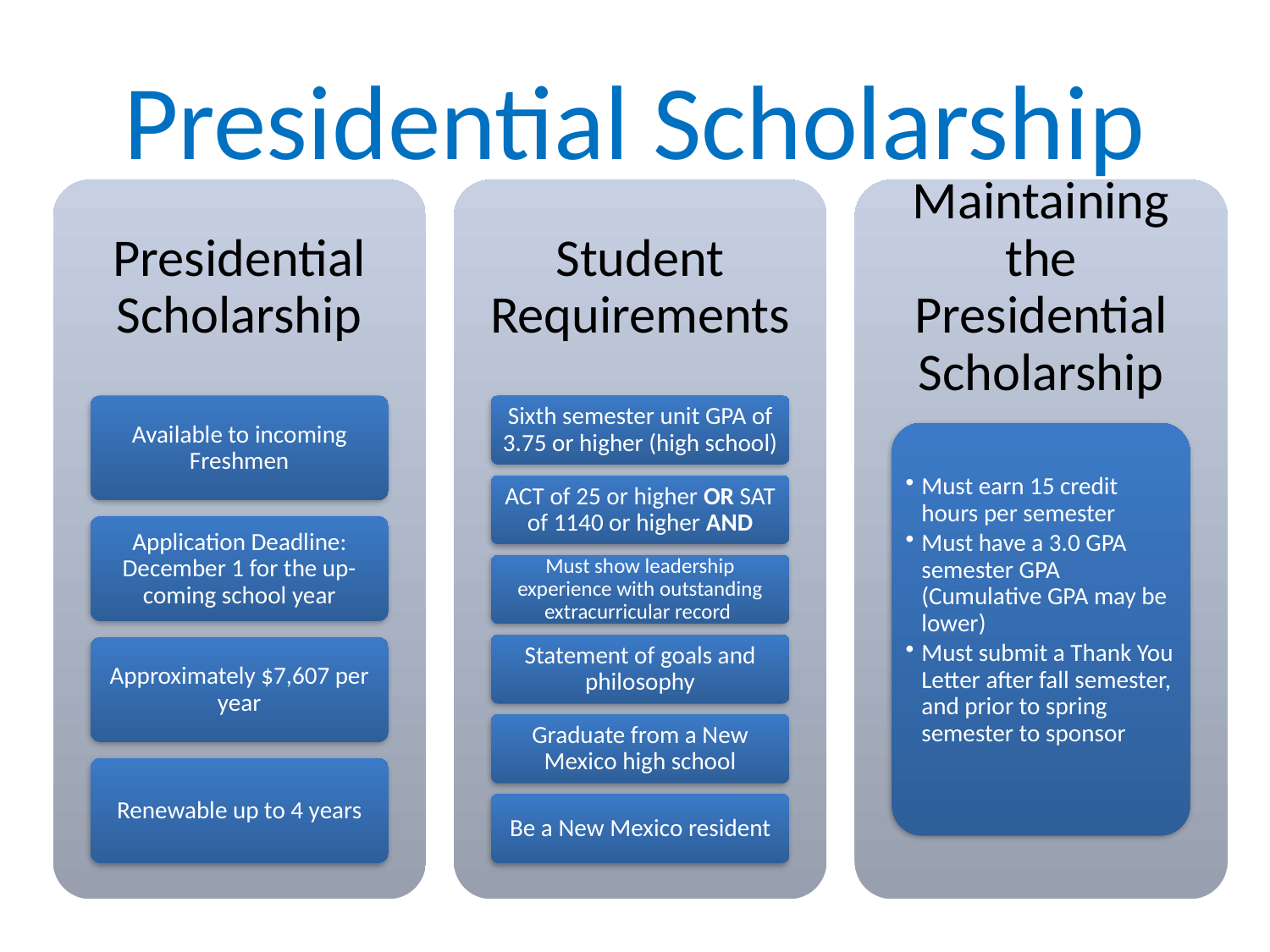

# Presidential Scholarship
Presidential Scholarship
Available to incoming Freshmen
Application Deadline: December 1 for the up-coming school year
Approximately $7,607 per year
Renewable up to 4 years
Student Requirements
Sixth semester unit GPA of 3.75 or higher (high school)
ACT of 25 or higher OR SAT of 1140 or higher AND
Must show leadership experience with outstanding extracurricular record
Statement of goals and philosophy
Graduate from a New Mexico high school
Be a New Mexico resident
Maintaining the Presidential Scholarship

Must earn 15 credit hours per semester
Must have a 3.0 GPA semester GPA (Cumulative GPA may be lower)
Must submit a Thank You Letter after fall semester, and prior to spring semester to sponsor